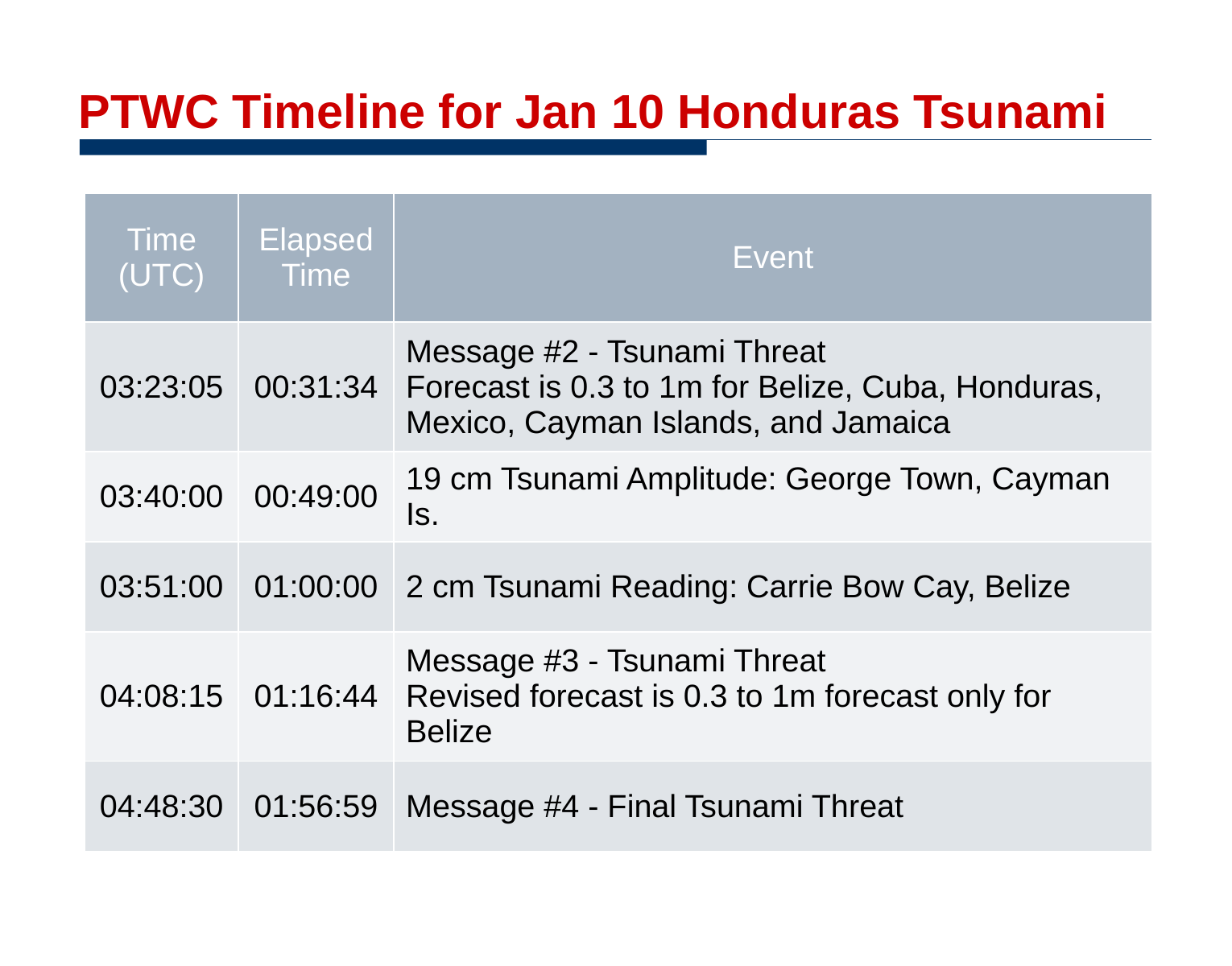

PTWC Timeline for Jan 10 Honduras Tsunami
| Time (UTC) | Elapsed Time | Event |
| --- | --- | --- |
| 03:23:05 | 00:31:34 | Message #2 - Tsunami Threat Forecast is 0.3 to 1m for Belize, Cuba, Honduras, Mexico, Cayman Islands, and Jamaica |
| 03:40:00 | 00:49:00 | 19 cm Tsunami Amplitude: George Town, Cayman Is. |
| 03:51:00 | 01:00:00 | 2 cm Tsunami Reading: Carrie Bow Cay, Belize |
| 04:08:15 | 01:16:44 | Message #3 - Tsunami Threat Revised forecast is 0.3 to 1m forecast only for Belize |
| 04:48:30 | 01:56:59 | Message #4 - Final Tsunami Threat |